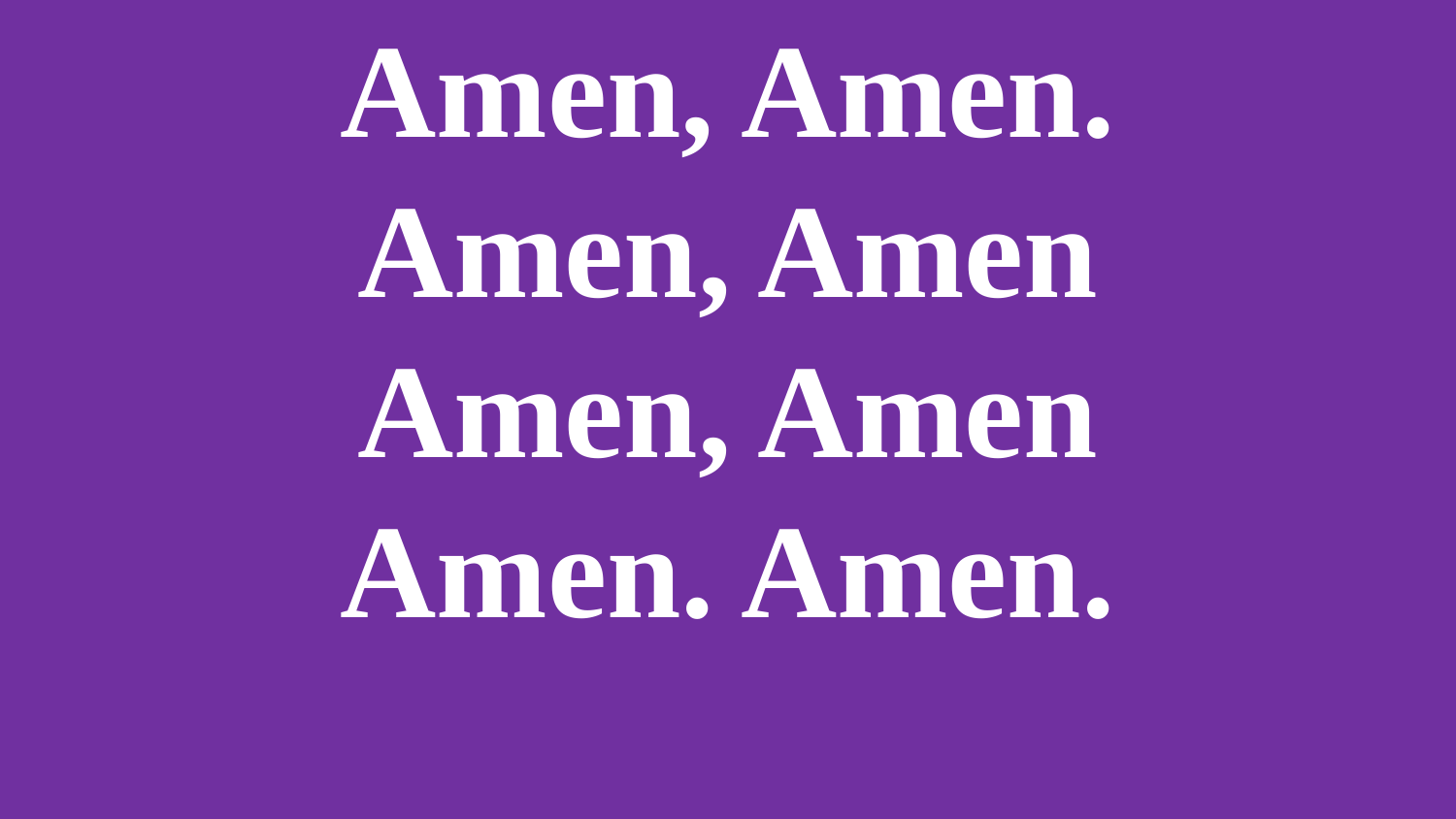

Amen, Amen.
Amen, Amen
Amen, Amen
Amen. Amen.
#